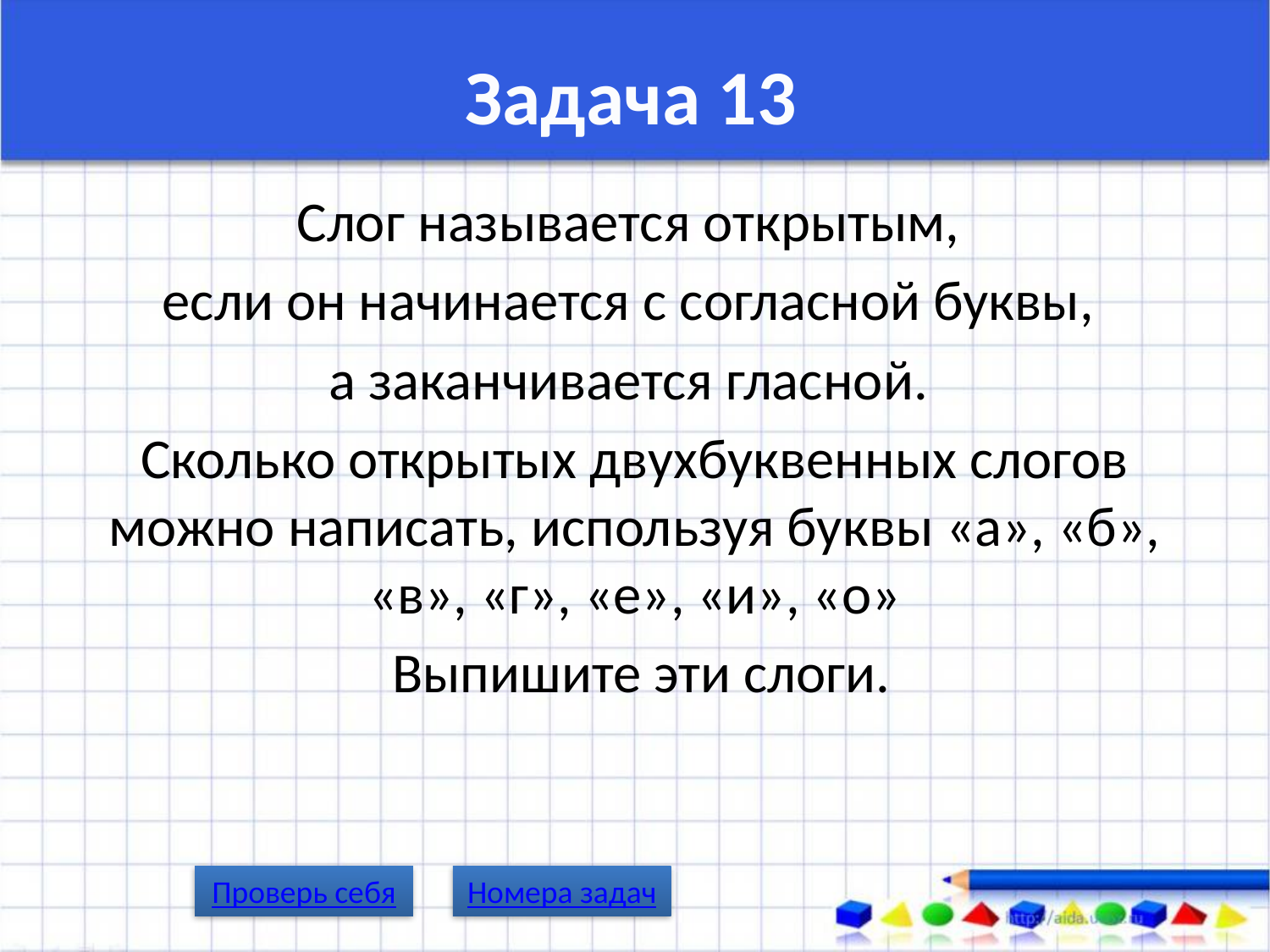

# Задача 13
Слог называется открытым,
если он начинается с согласной буквы,
а заканчивается гласной.
Сколько открытых двухбуквенных слогов можно написать, используя буквы «а», «б», «в», «г», «е», «и», «о»
 Выпишите эти слоги.

Проверь себя
Номера задач